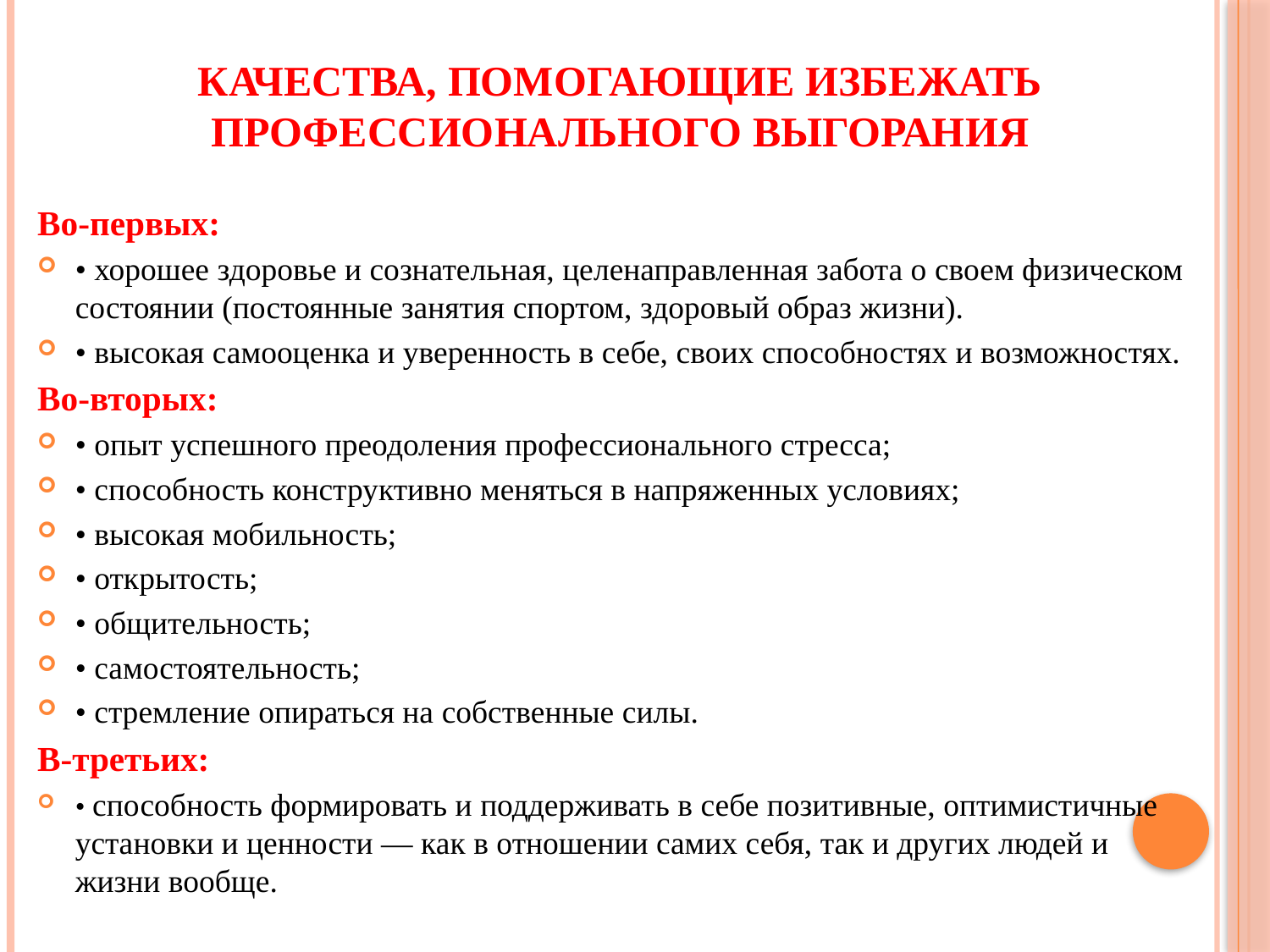

# Качества, помогающие избежать профессионального выгорания

Во-первых:
• хорошее здоровье и сознательная, целенаправленная забота о своем физическом состоянии (постоянные занятия спортом, здоровый образ жизни).
• высокая самооценка и уверенность в себе, своих способностях и возможностях.
Во-вторых:
• опыт успешного преодоления профессионального стресса;
• способность конструктивно меняться в напряженных условиях;
• высокая мобильность;
• открытость;
• общительность;
• самостоятельность;
• стремление опираться на собственные силы.
В-третьих:
• способность формировать и поддерживать в себе позитивные, оптимистичные установки и ценности — как в отношении самих себя, так и других людей и жизни вообще.